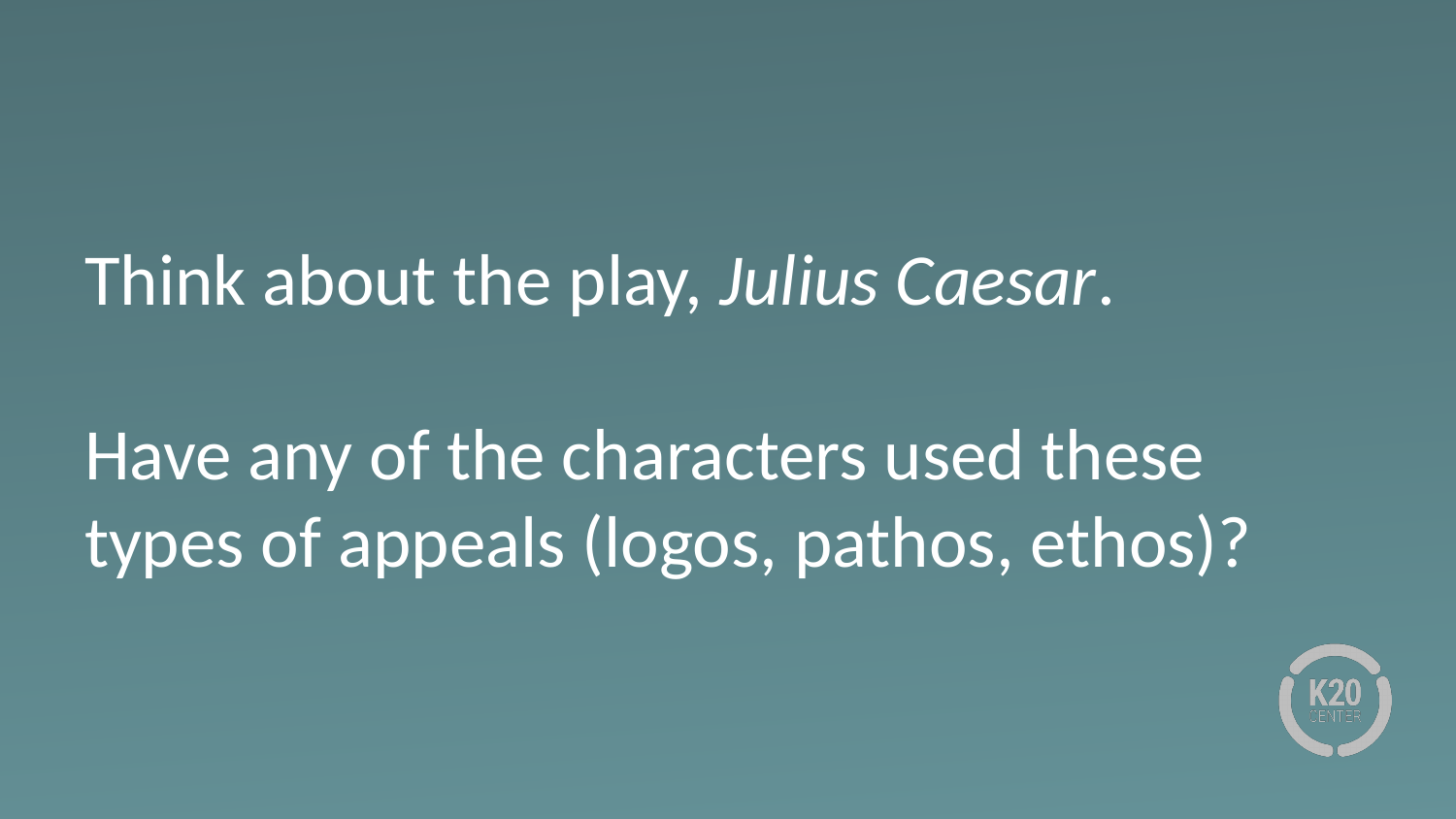

# Think about the play, Julius Caesar. Have any of the characters used these types of appeals (logos, pathos, ethos)?